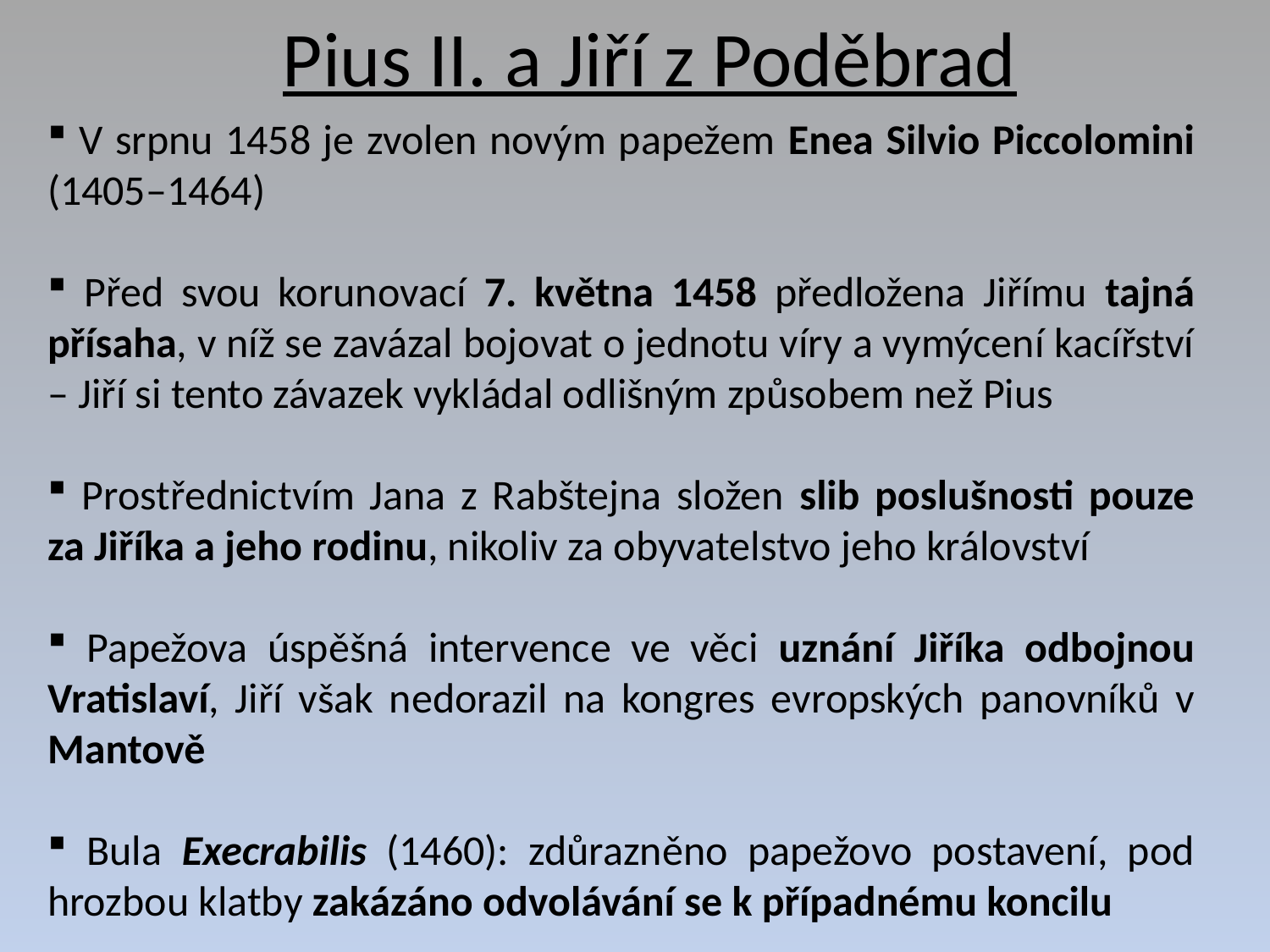

# Pius II. a Jiří z Poděbrad

 V srpnu 1458 je zvolen novým papežem Enea Silvio Piccolomini (1405–1464)

 Před svou korunovací 7. května 1458 předložena Jiřímu tajná přísaha, v níž se zavázal bojovat o jednotu víry a vymýcení kacířství – Jiří si tento závazek vykládal odlišným způsobem než Pius

 Prostřednictvím Jana z Rabštejna složen slib poslušnosti pouze za Jiříka a jeho rodinu, nikoliv za obyvatelstvo jeho království

 Papežova úspěšná intervence ve věci uznání Jiříka odbojnou Vratislaví, Jiří však nedorazil na kongres evropských panovníků v Mantově

 Bula Execrabilis (1460): zdůrazněno papežovo postavení, pod hrozbou klatby zakázáno odvolávání se k případnému koncilu